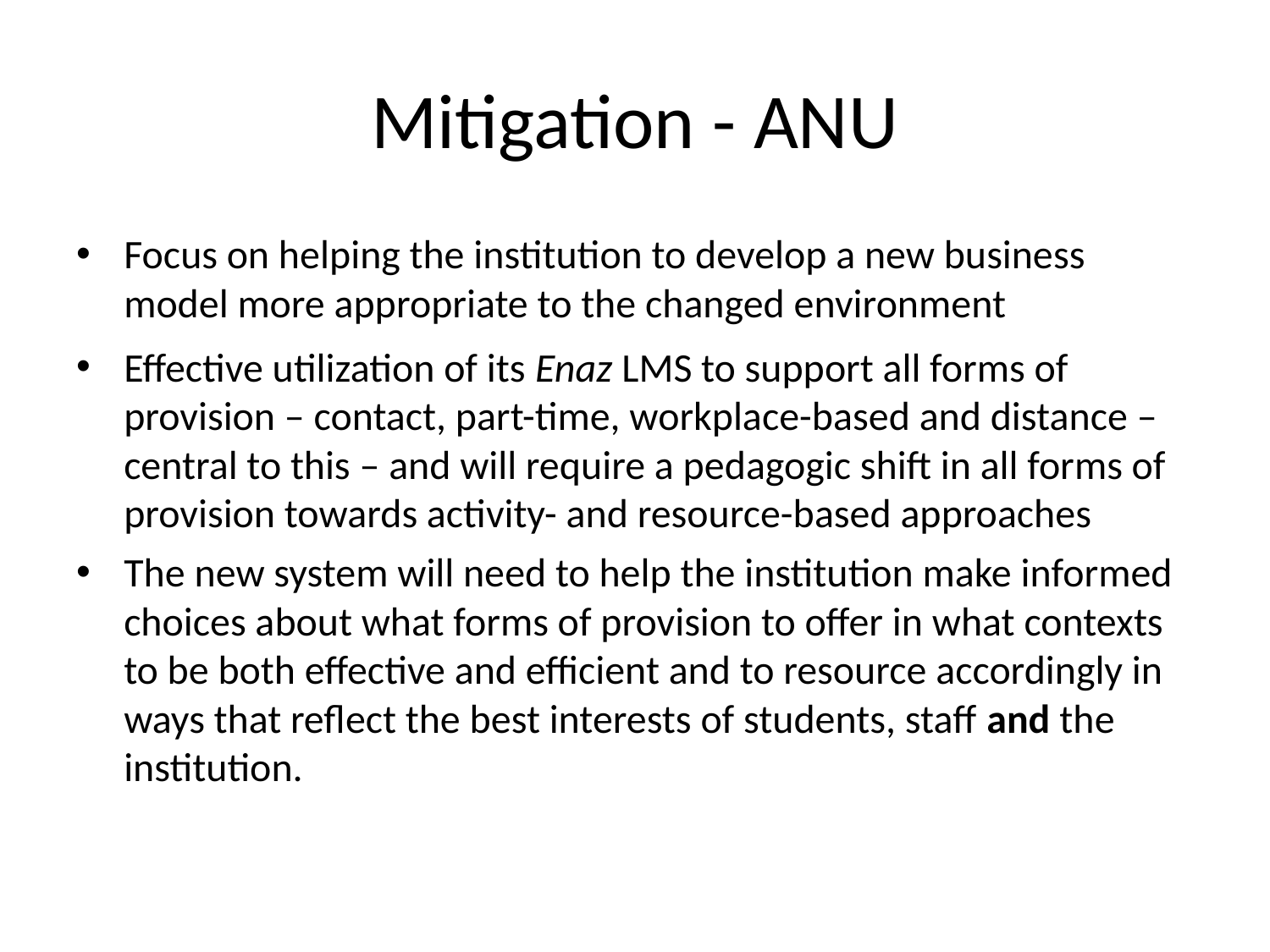

# Mitigation - ANU
Focus on helping the institution to develop a new business model more appropriate to the changed environment
Effective utilization of its Enaz LMS to support all forms of provision – contact, part-time, workplace-based and distance –central to this – and will require a pedagogic shift in all forms of provision towards activity- and resource-based approaches
The new system will need to help the institution make informed choices about what forms of provision to offer in what contexts to be both effective and efficient and to resource accordingly in ways that reflect the best interests of students, staff and the institution.